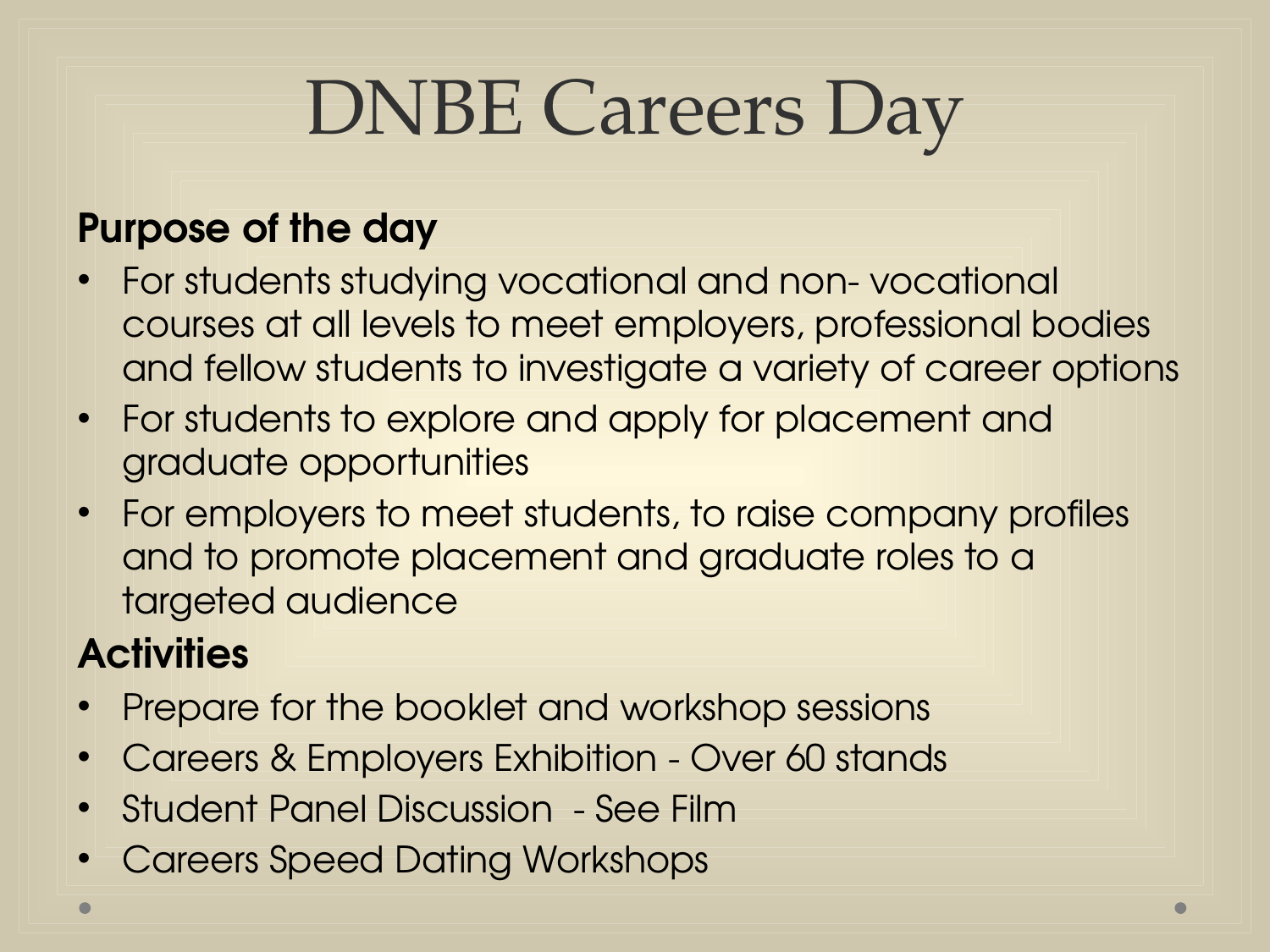

# DNBE Careers Day
Purpose of the day
For students studying vocational and non- vocational courses at all levels to meet employers, professional bodies and fellow students to investigate a variety of career options
For students to explore and apply for placement and graduate opportunities
For employers to meet students, to raise company profiles and to promote placement and graduate roles to a targeted audience
Activities
Prepare for the booklet and workshop sessions
Careers & Employers Exhibition - Over 60 stands
Student Panel Discussion  - See Film
Careers Speed Dating Workshops